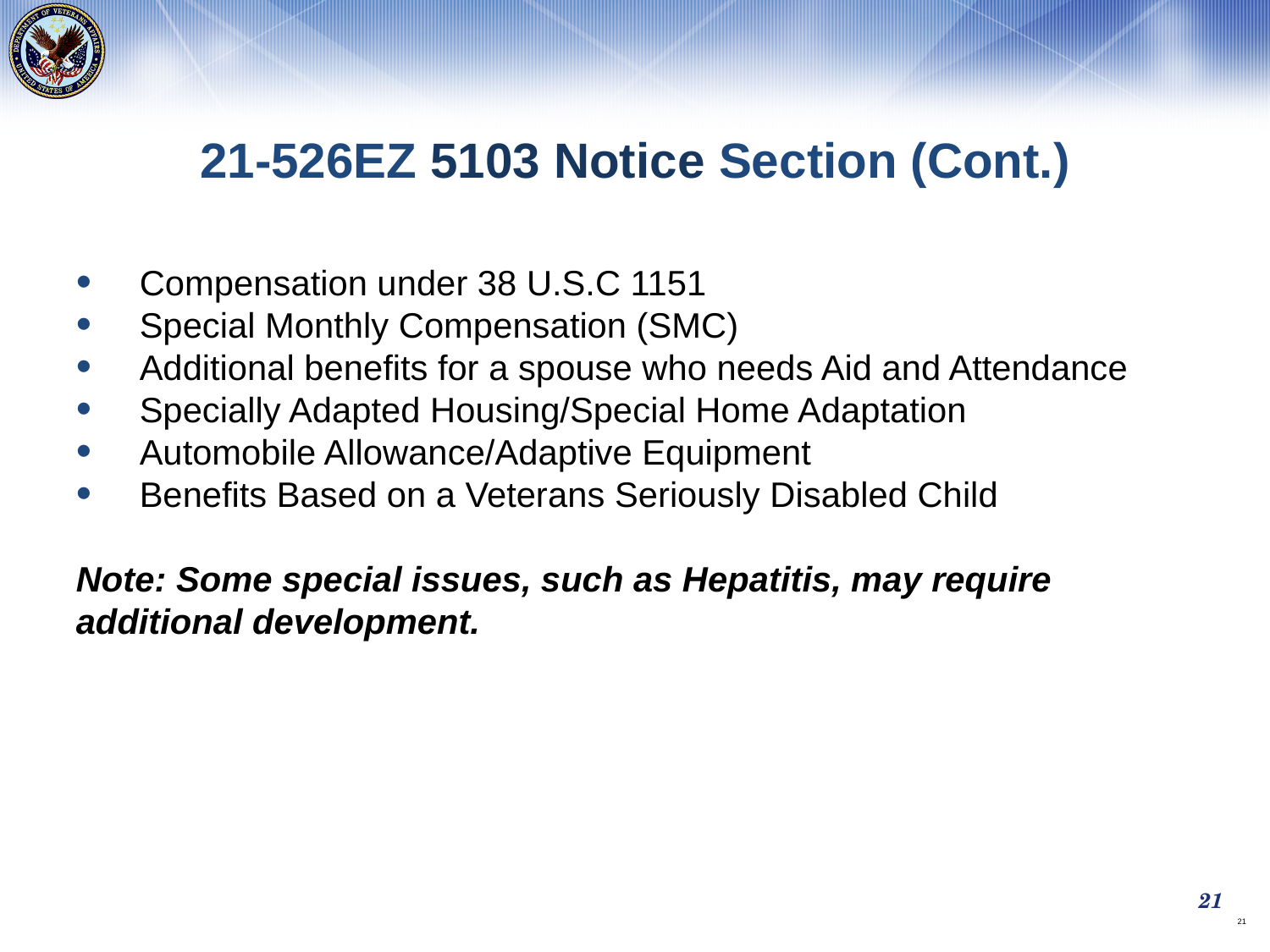

21-526EZ 5103 Notice Section (Cont.)
Compensation under 38 U.S.C 1151
Special Monthly Compensation (SMC)
Additional benefits for a spouse who needs Aid and Attendance
Specially Adapted Housing/Special Home Adaptation
Automobile Allowance/Adaptive Equipment
Benefits Based on a Veterans Seriously Disabled Child

Note: Some special issues, such as Hepatitis, may require additional development.
21
21